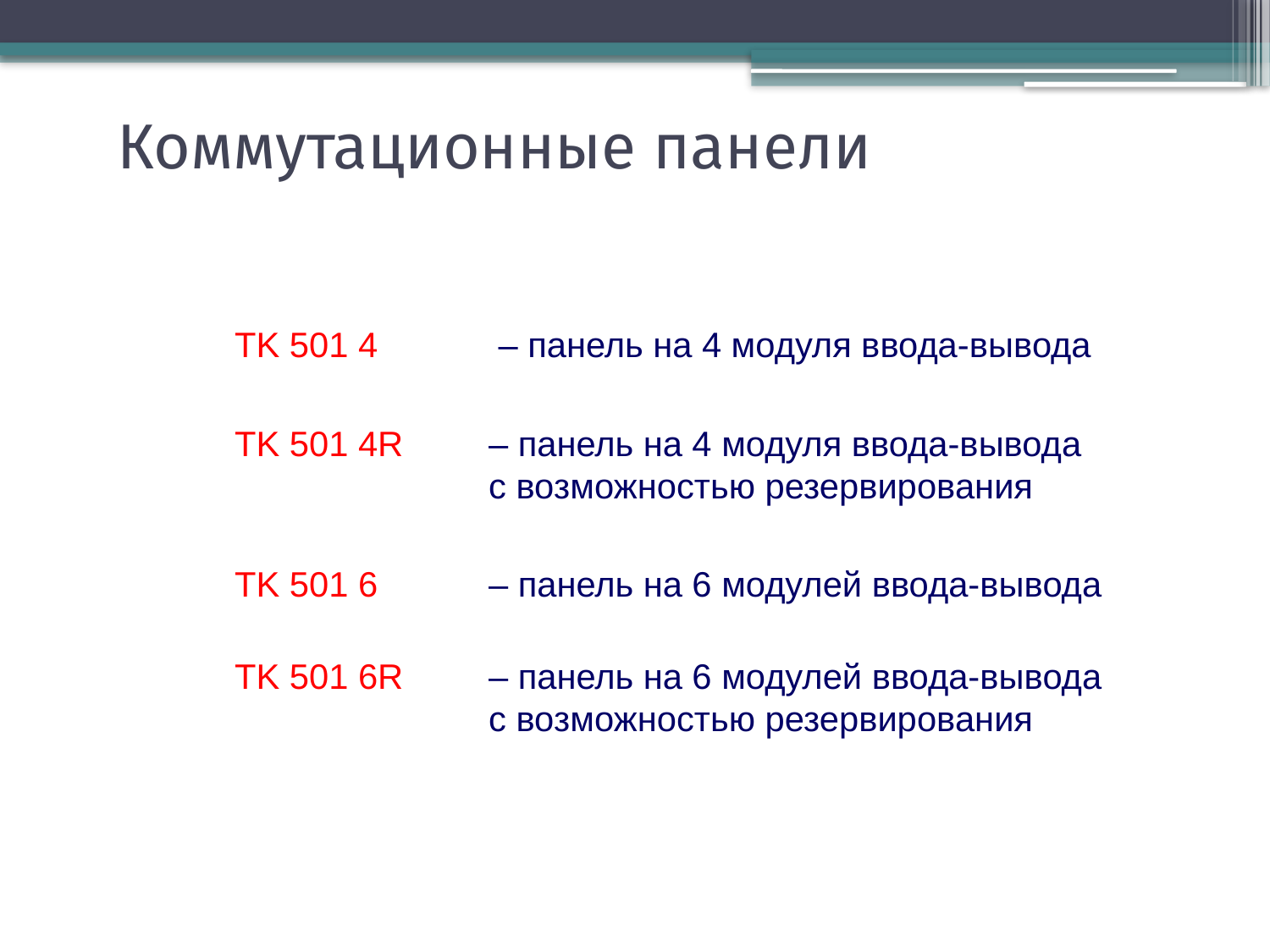

Коммутационные панели
	TK 501 4	 – панель на 4 модуля ввода-вывода

	TK 501 4R	– панель на 4 модуля ввода-вывода        			с возможностью резервирования

	TK 501 6	– панель на 6 модулей ввода-вывода

	TK 501 6R 	– панель на 6 модулей ввода-вывода     			с возможностью резервирования